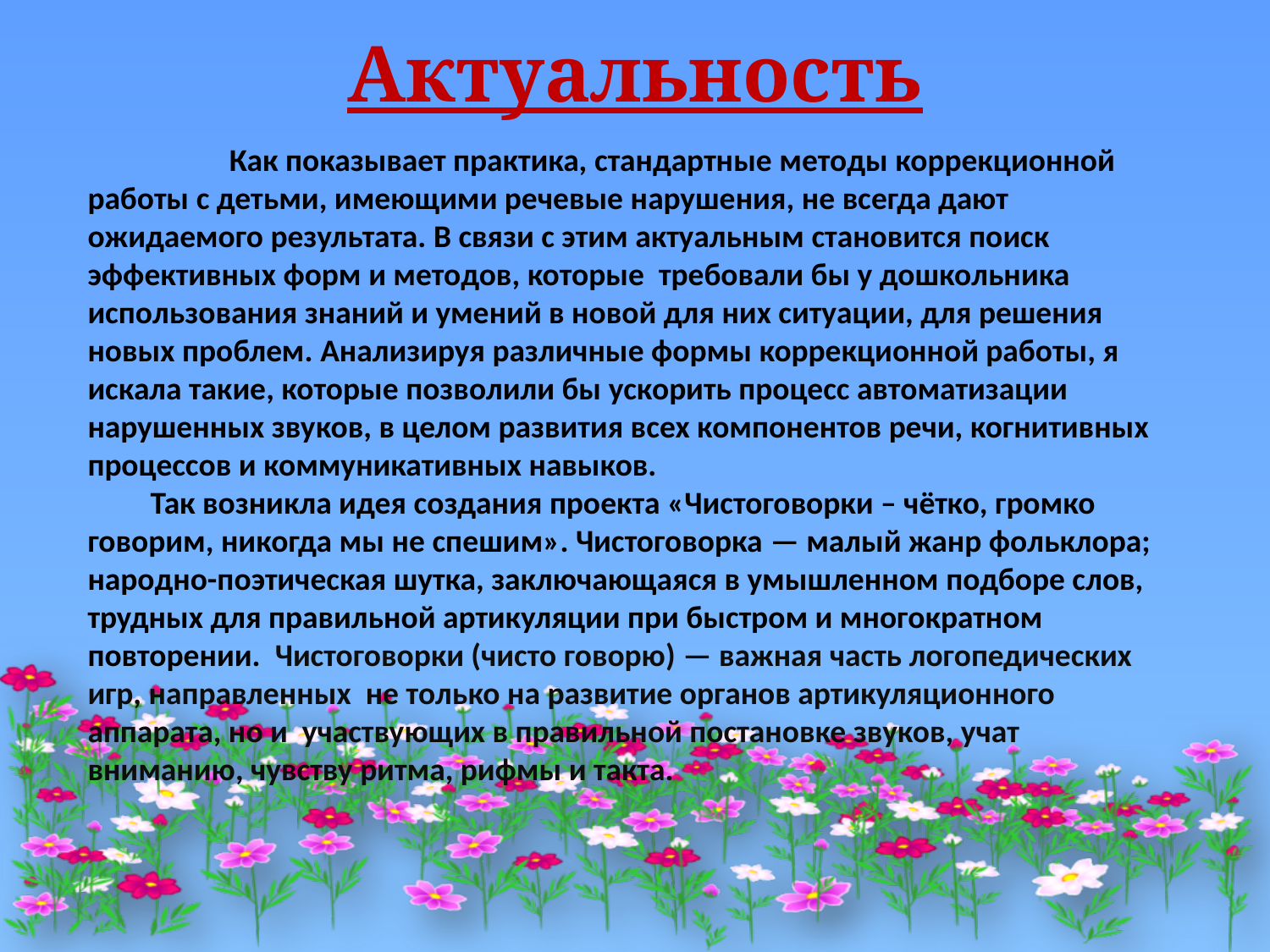

# Актуальность
           Как показывает практика, стандартные методы коррекционной работы с детьми, имеющими речевые нарушения, не всегда дают ожидаемого результата. В связи с этим актуальным становится поиск эффективных форм и методов, которые  требовали бы у дошкольника  использования знаний и умений в новой для них ситуации, для решения новых проблем. Анализируя различные формы коррекционной работы, я искала такие, которые позволили бы ускорить процесс автоматизации нарушенных звуков, в целом развития всех компонентов речи, когнитивных процессов и коммуникативных навыков.
Так возникла идея создания проекта «Чистоговорки – чётко, громко говорим, никогда мы не спешим». Чистоговорка — малый жанр фольклора; народно-поэтическая шутка, заключающаяся в умышленном подборе слов, трудных для правильной артикуляции при быстром и многократном повторении.  Чистоговорки (чисто говорю) — важная часть логопедических игр, направленных  не только на развитие органов артикуляционного аппарата, но и  участвующих в правильной постановке звуков, учат вниманию, чувству ритма, рифмы и такта.